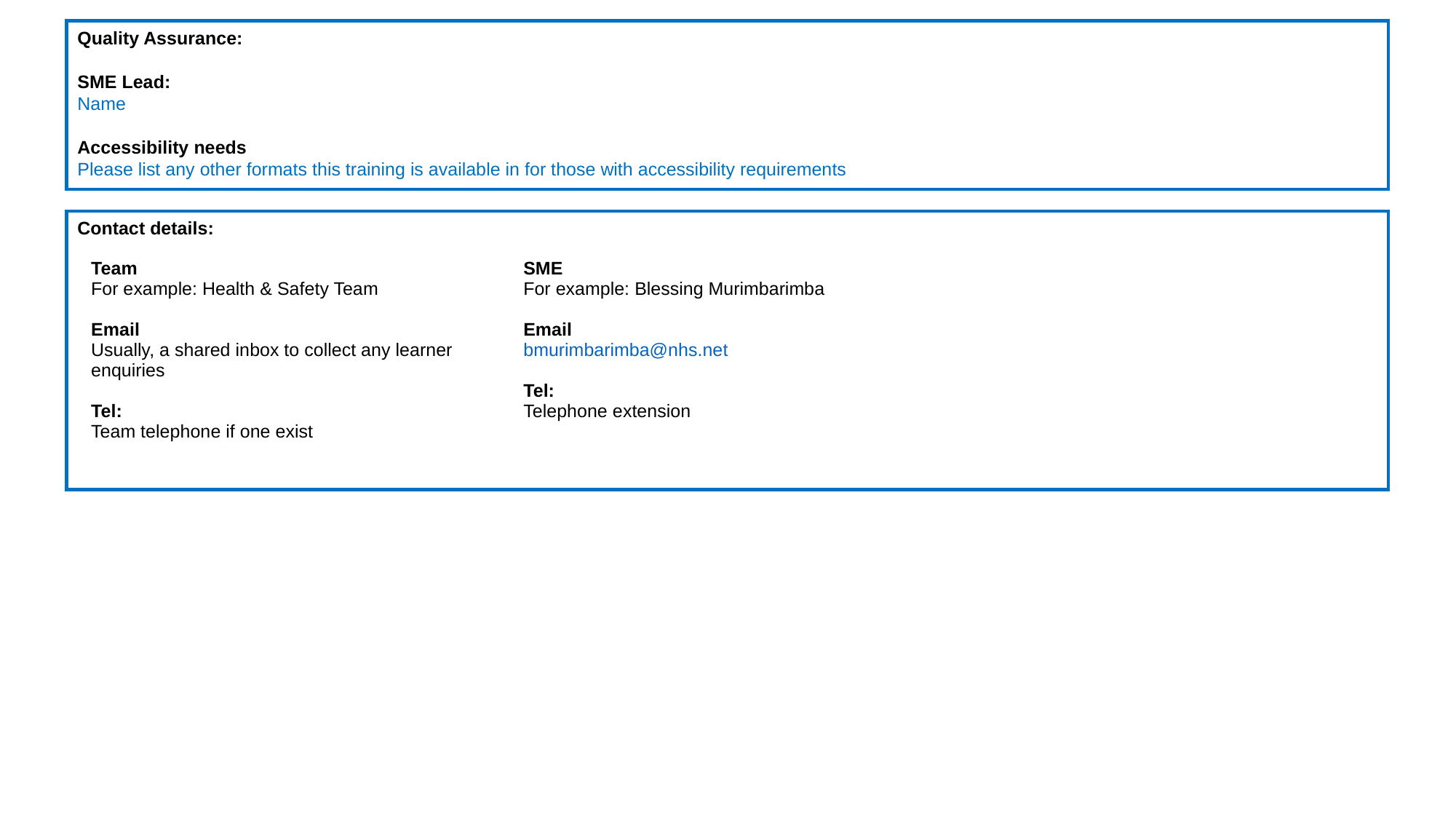

Quality Assurance:

SME Lead:
Name

Accessibility needs
Please list any other formats this training is available in for those with accessibility requirements

Contact details:

| Team For example: Health & Safety Team Email Usually, a shared inbox to collect any learner enquiries Tel: Team telephone if one exist | SME For example: Blessing Murimbarimba Email bmurimbarimba@nhs.net Tel: Telephone extension |
| --- | --- |